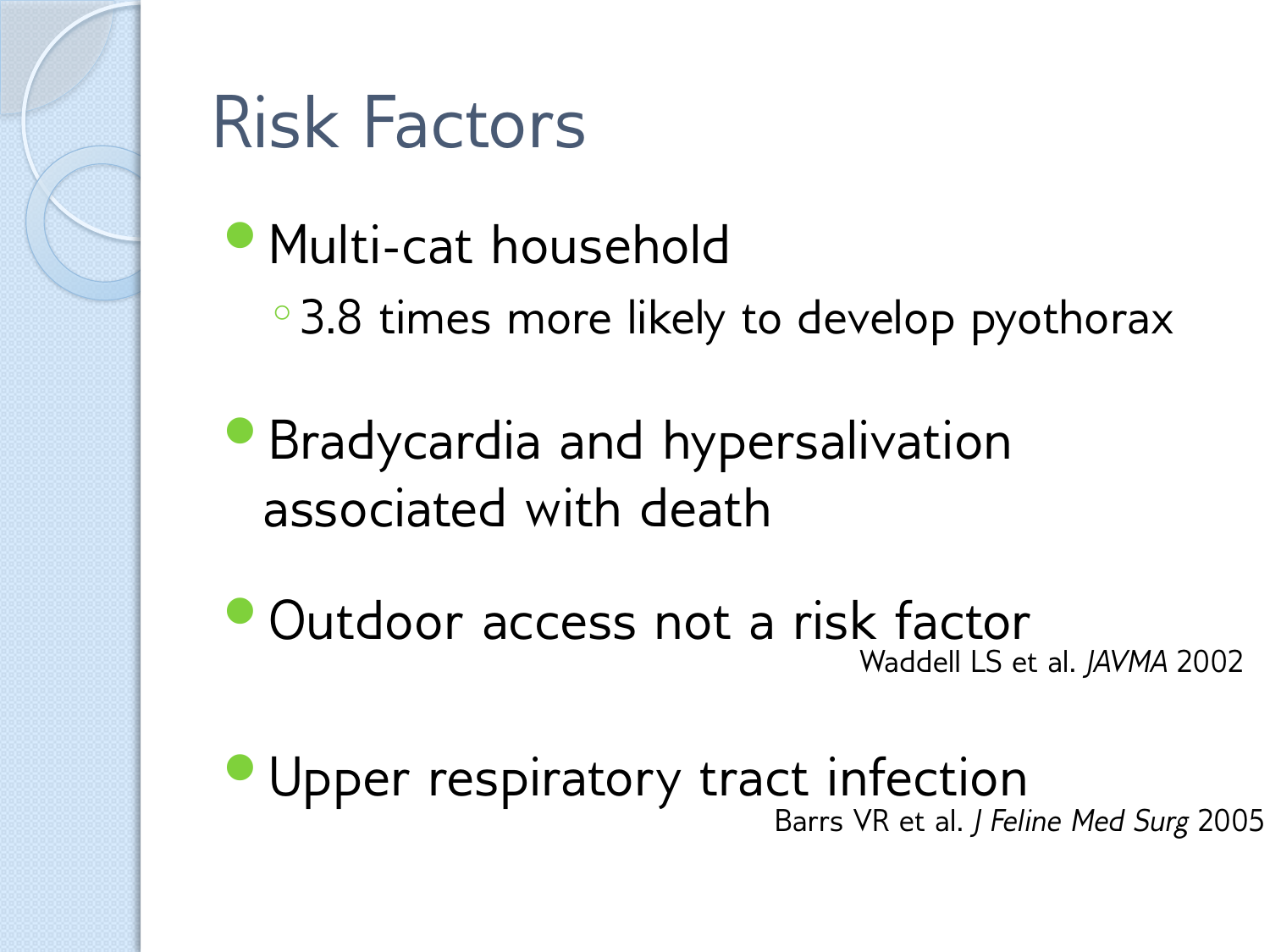

# Risk Factors
Multi-cat household
3.8 times more likely to develop pyothorax

Bradycardia and hypersalivation associated with death

Outdoor access not a risk factor

Upper respiratory tract infection

Waddell LS et al. JAVMA 2002
Barrs VR et al. J Feline Med Surg 2005